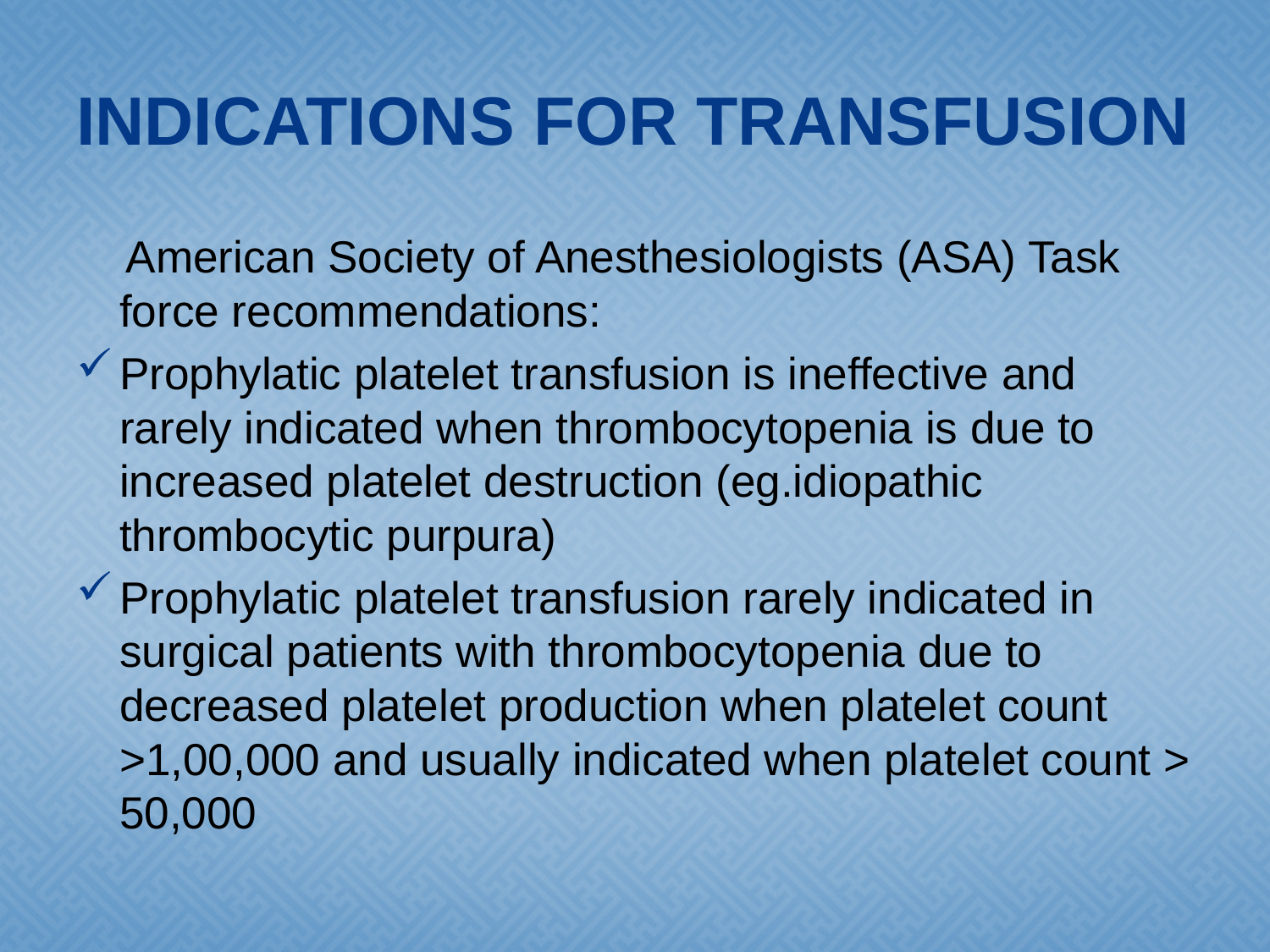

# INDICATIONS FOR TRANSFUSION
    American Society of Anesthesiologists (ASA) Task force recommendations:
Prophylatic platelet transfusion is ineffective and rarely indicated when thrombocytopenia is due to increased platelet destruction (eg.idiopathic thrombocytic purpura)
Prophylatic platelet transfusion rarely indicated in surgical patients with thrombocytopenia due to decreased platelet production when platelet count >1,00,000 and usually indicated when platelet count > 50,000